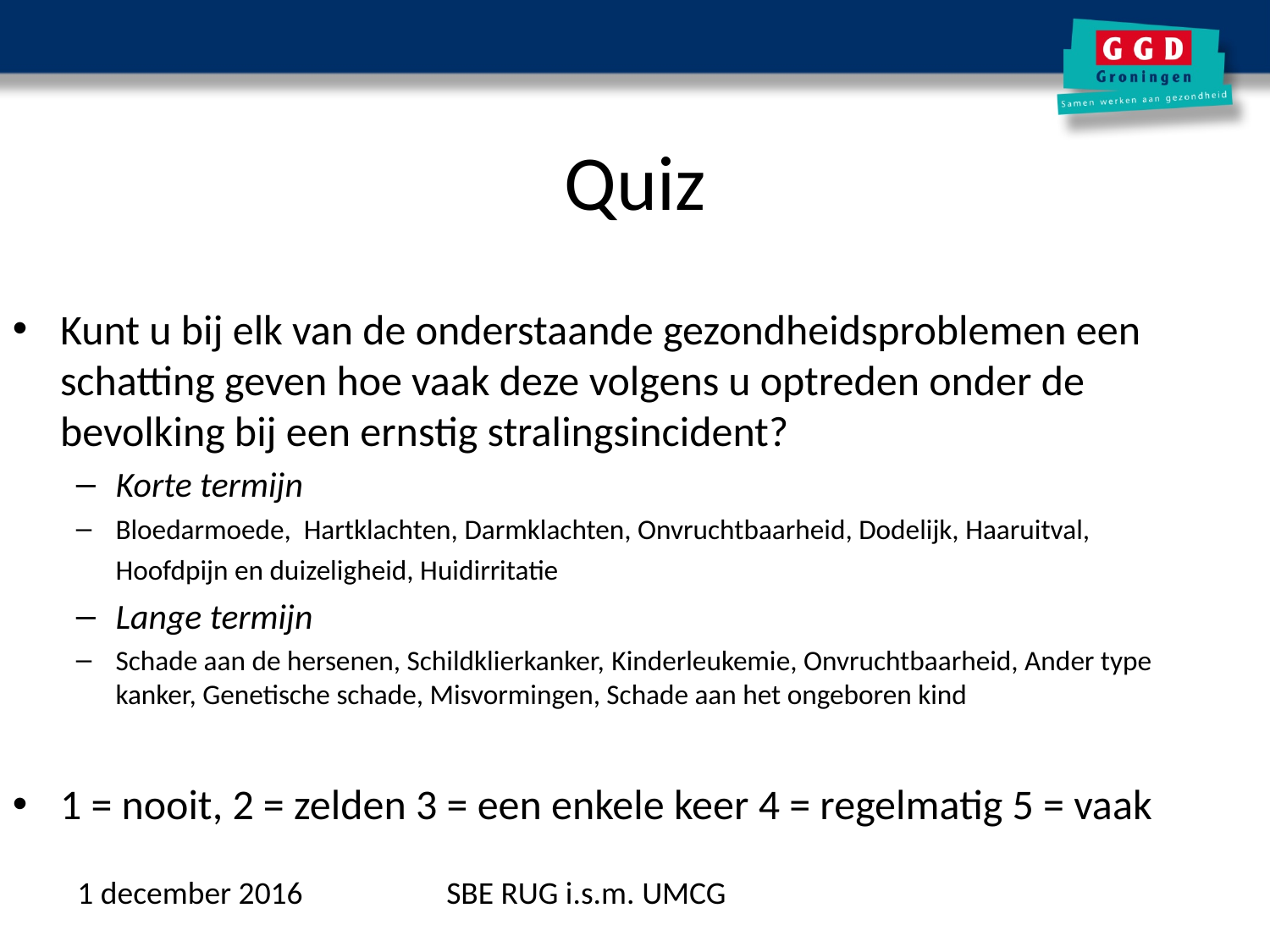

# Quiz
Kunt u bij elk van de onderstaande gezondheidsproblemen een schatting geven hoe vaak deze volgens u optreden onder de bevolking bij een ernstig stralingsincident?
Korte termijn
Bloedarmoede,  Hartklachten, Darmklachten, Onvruchtbaarheid, Dodelijk, Haaruitval, Hoofdpijn en duizeligheid, Huidirritatie
Lange termijn
Schade aan de hersenen, Schildklierkanker, Kinderleukemie, Onvruchtbaarheid, Ander type kanker, Genetische schade, Misvormingen, Schade aan het ongeboren kind

1 = nooit, 2 = zelden 3 = een enkele keer 4 = regelmatig 5 = vaak
1 december 2016
SBE RUG i.s.m. UMCG